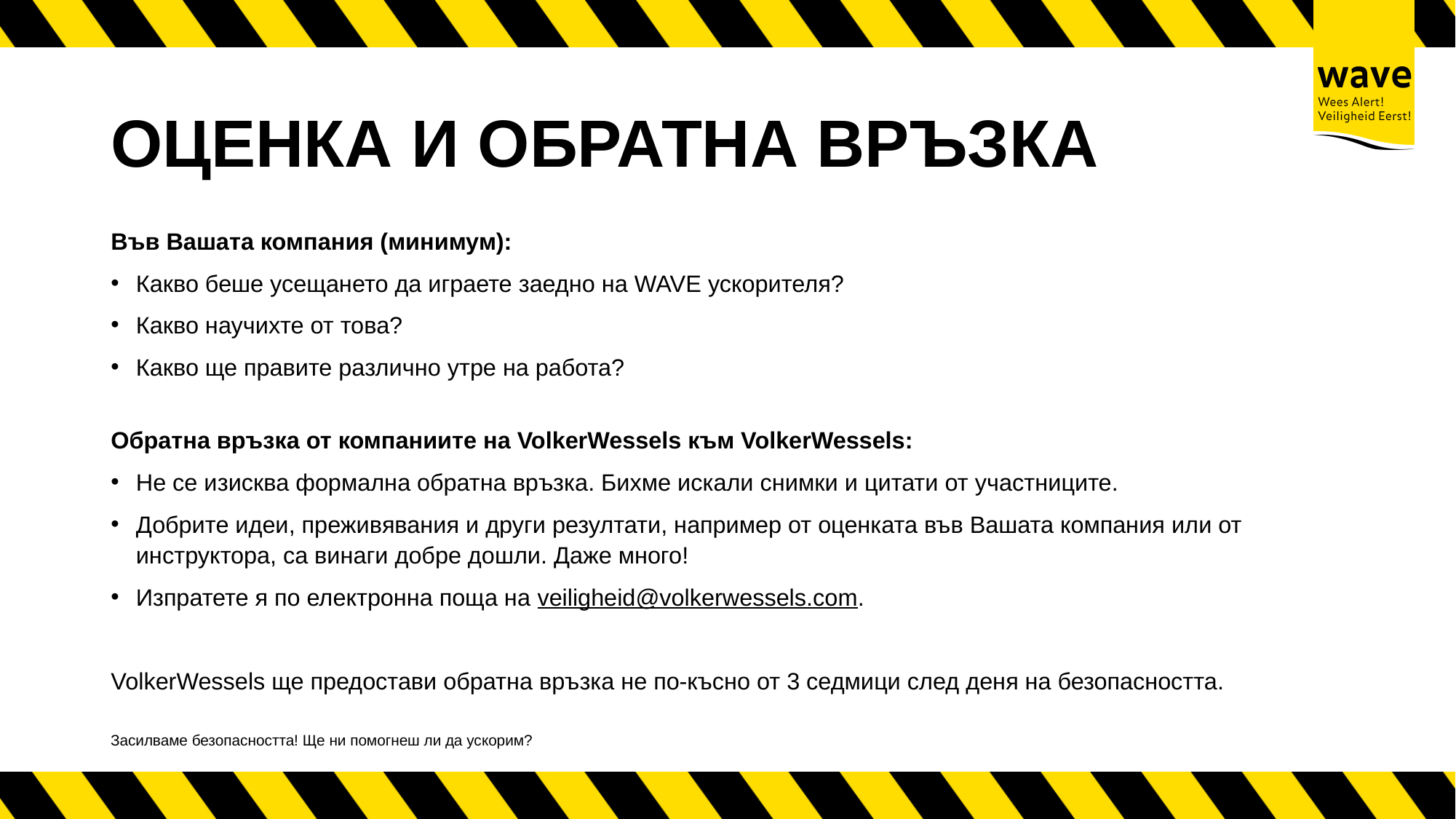

# ОЦЕНКА И ОБРАТНА ВРЪЗКА
Във Вашата компания (минимум):
Какво беше усещането да играете заедно на WAVE ускорителя?
Какво научихте от това?
Какво ще правите различно утре на работа?
Обратна връзка от компаниите на VolkerWessels към VolkerWessels:
Не се изисква формална обратна връзка. Бихме искали снимки и цитати от участниците.
Добрите идеи, преживявания и други резултати, например от оценката във Вашата компания или от инструктора, са винаги добре дошли. Даже много!
Изпратете я по електронна поща на veiligheid@volkerwessels.com.

VolkerWessels ще предостави обратна връзка не по-късно от 3 седмици след деня на безопасността.

Засилваме безопасността! Ще ни помогнеш ли да ускорим?